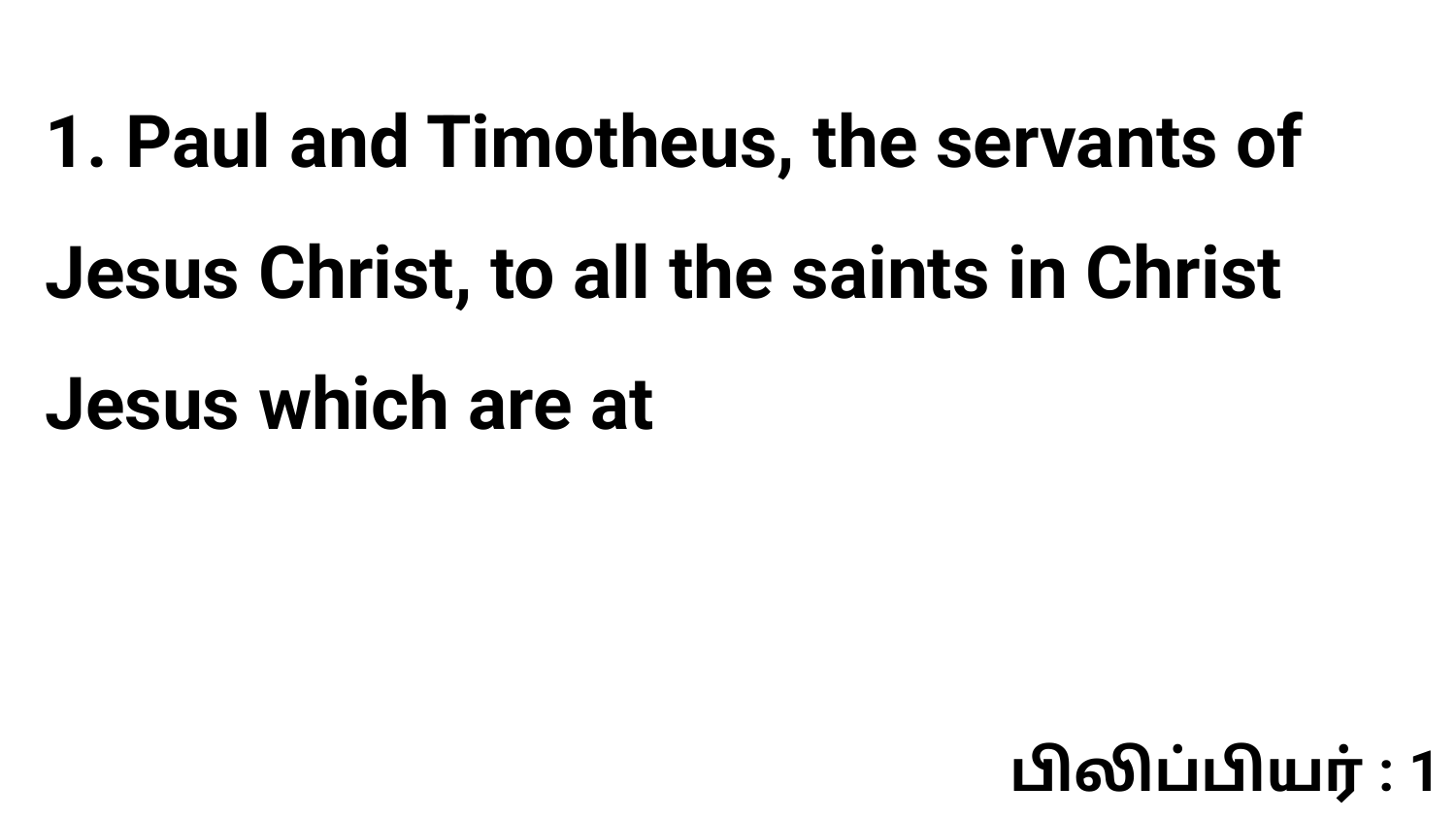

1. Paul and Timotheus, the servants of Jesus Christ, to all the saints in Christ Jesus which are at
பிலிப்பியர் : 1